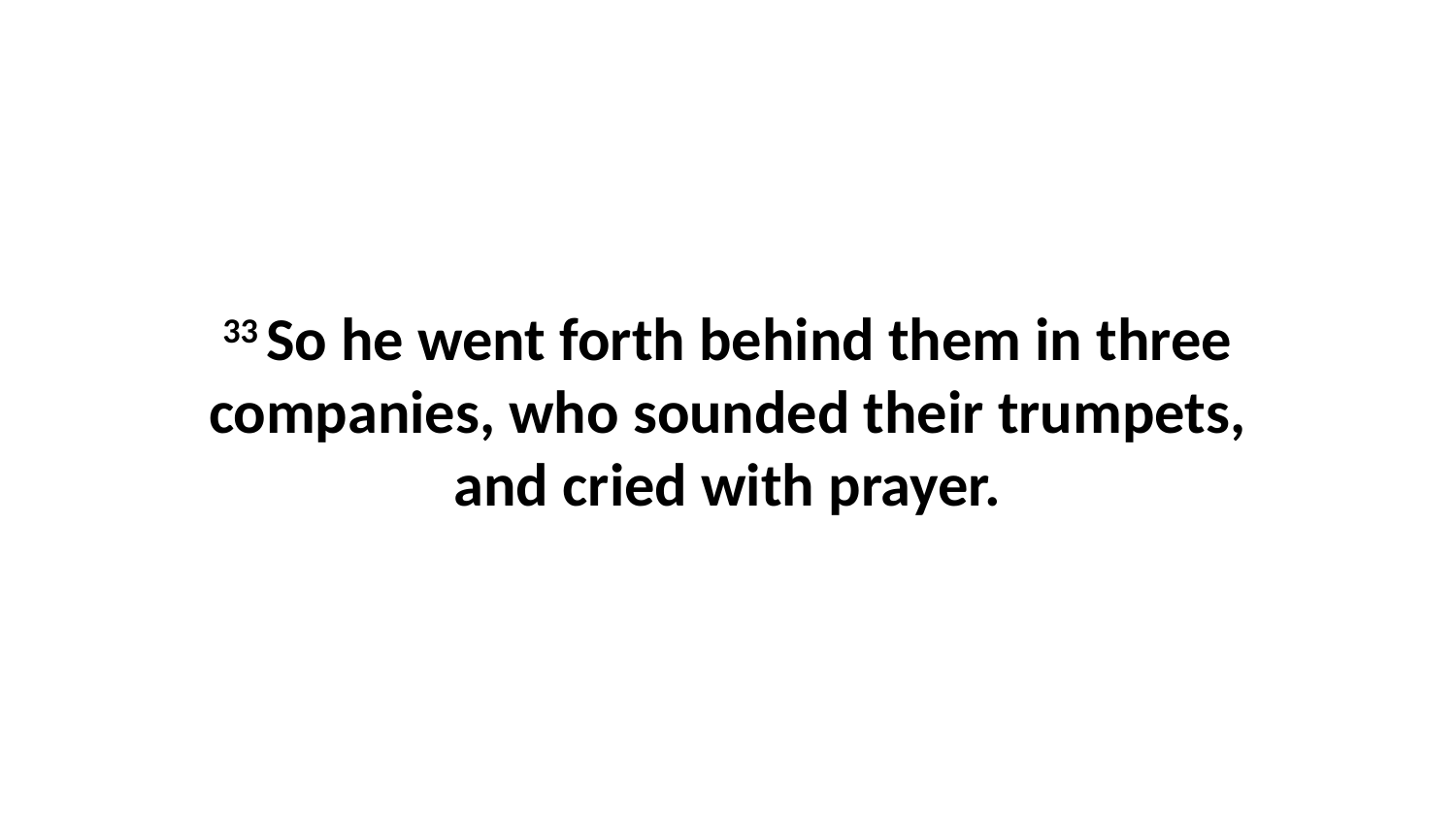

33 So he went forth behind them in three companies, who sounded their trumpets, and cried with prayer.